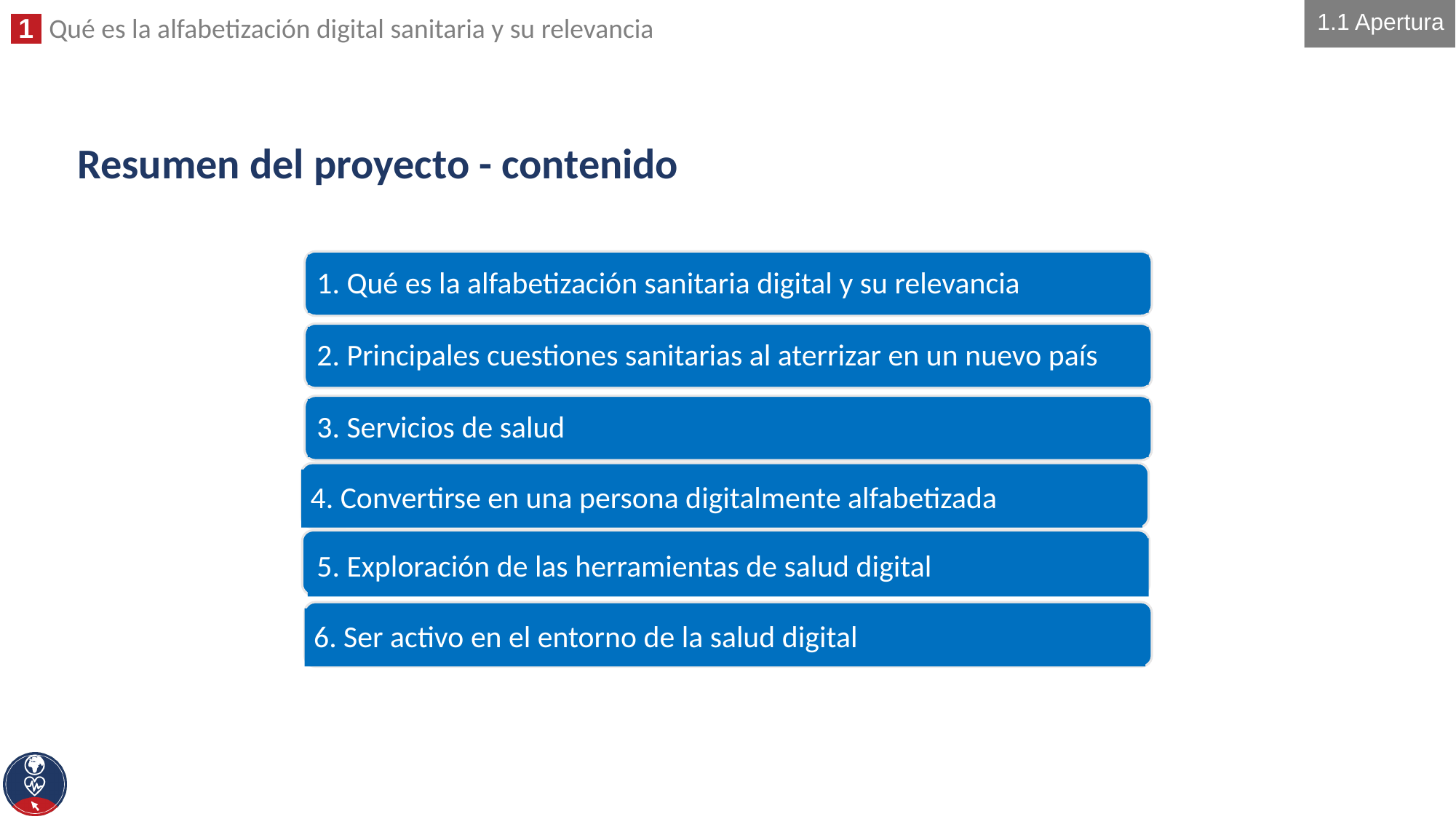

1.1 Apertura
# Resumen del proyecto - contenido

1. Qué es la alfabetización sanitaria digital y su relevancia

2. Principales cuestiones sanitarias al aterrizar en un nuevo país

3. Servicios de salud

4. Convertirse en una persona digitalmente alfabetizada

5. Exploración de las herramientas de salud digital

6. Ser activo en el entorno de la salud digital